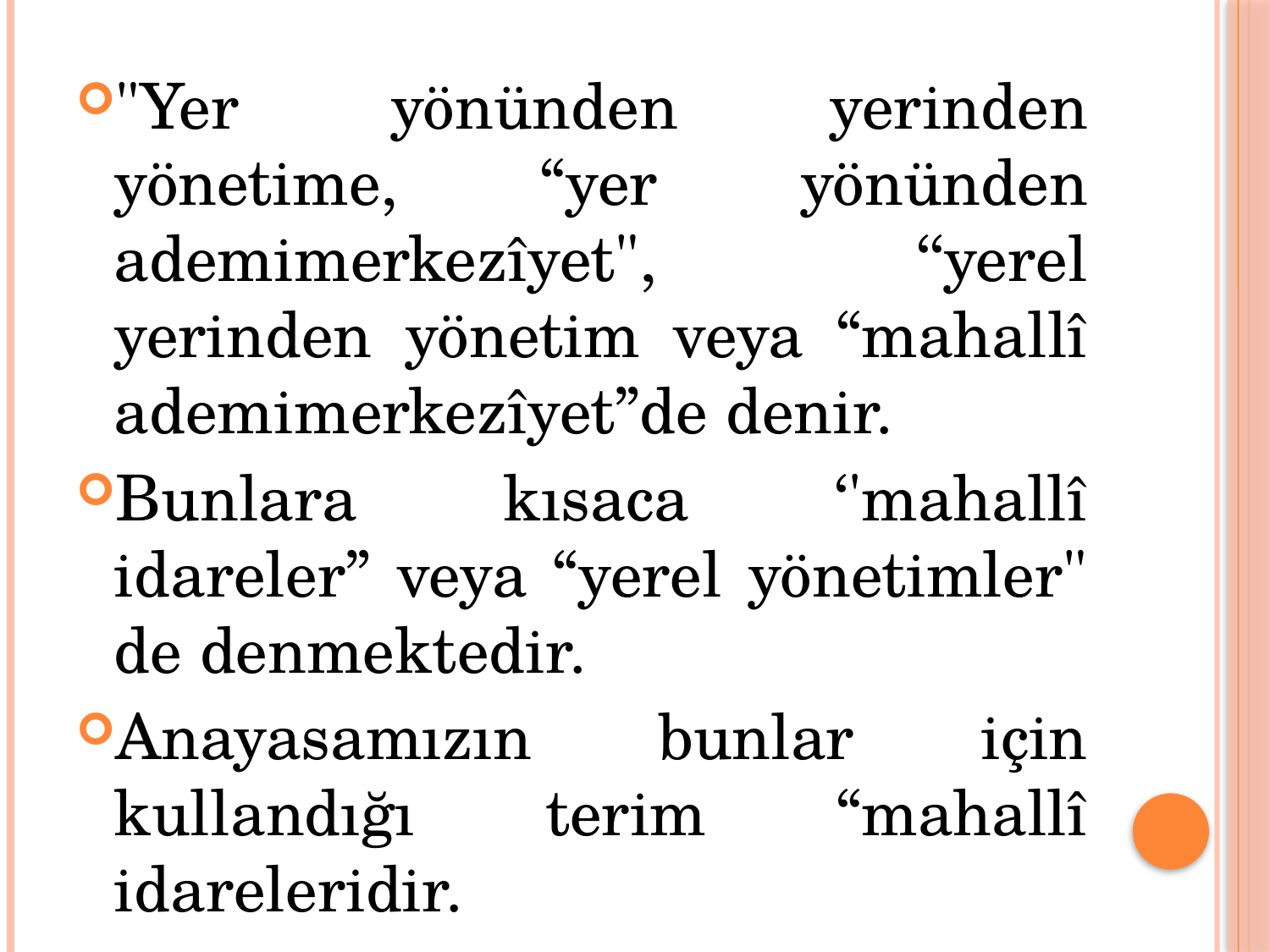

"Yer yönünden yerinden yönetime, “yer yönünden ademimerkezîyet", ‘‘yerel yerinden yönetim veya “mahallî ademimerkezîyet”de denir.
Bunlara kısaca ‘'mahallî idareler” veya “yerel yönetimler" de denmektedir.
Anayasamızın bunlar için kullandığı terim “mahallî idareleridir.